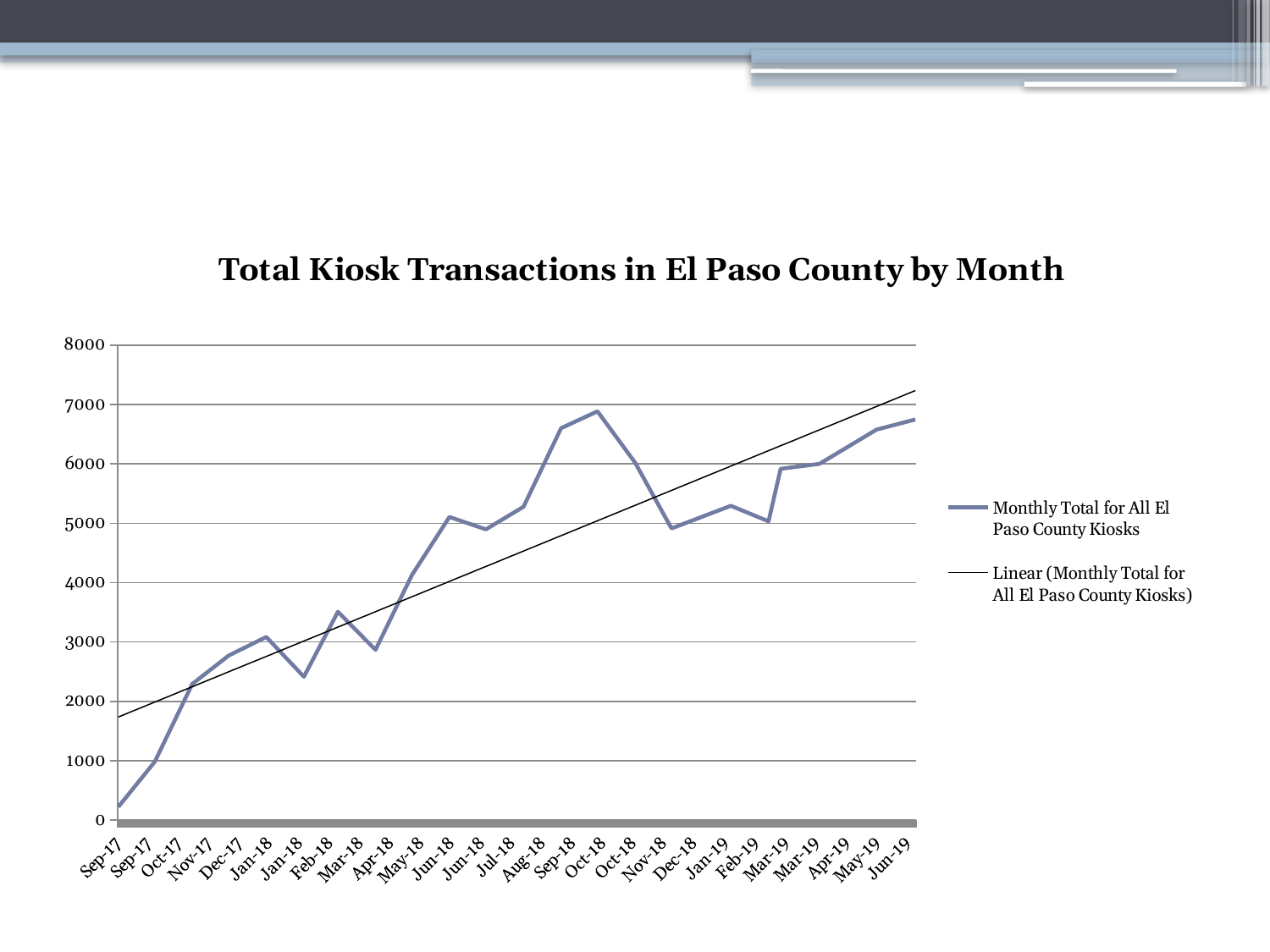

#

### Chart: Total Kiosk Transactions in El Paso County by Month

| Category | Monthly Total for All El Paso County Kiosks |
|---|---|
| 42979 | 223.0 |
| 43009 | 981.0 |
| 43040 | 2293.0 |
| 43070 | 2772.0 |
| 43101 | 3084.0 |
| 43132 | 2414.0 |
| 43160 | 3508.0 |
| 43191 | 2866.0 |
| 43221 | 4126.0 |
| 43252 | 5104.0 |
| 43282 | 4896.0 |
| 43313 | 5276.0 |
| 43344 | 6600.0 |
| 43374 | 6884.0 |
| 43405 | 6020.0 |
| 43435 | 4912.0 |
| 43484 | 5293.0 |
| 43515 | 5031.0 |
| 43525 | 5916.0 |
| 43557 | 5999.0 |
| 43604 | 6576.0 |
| 43636 | 6747.0 |